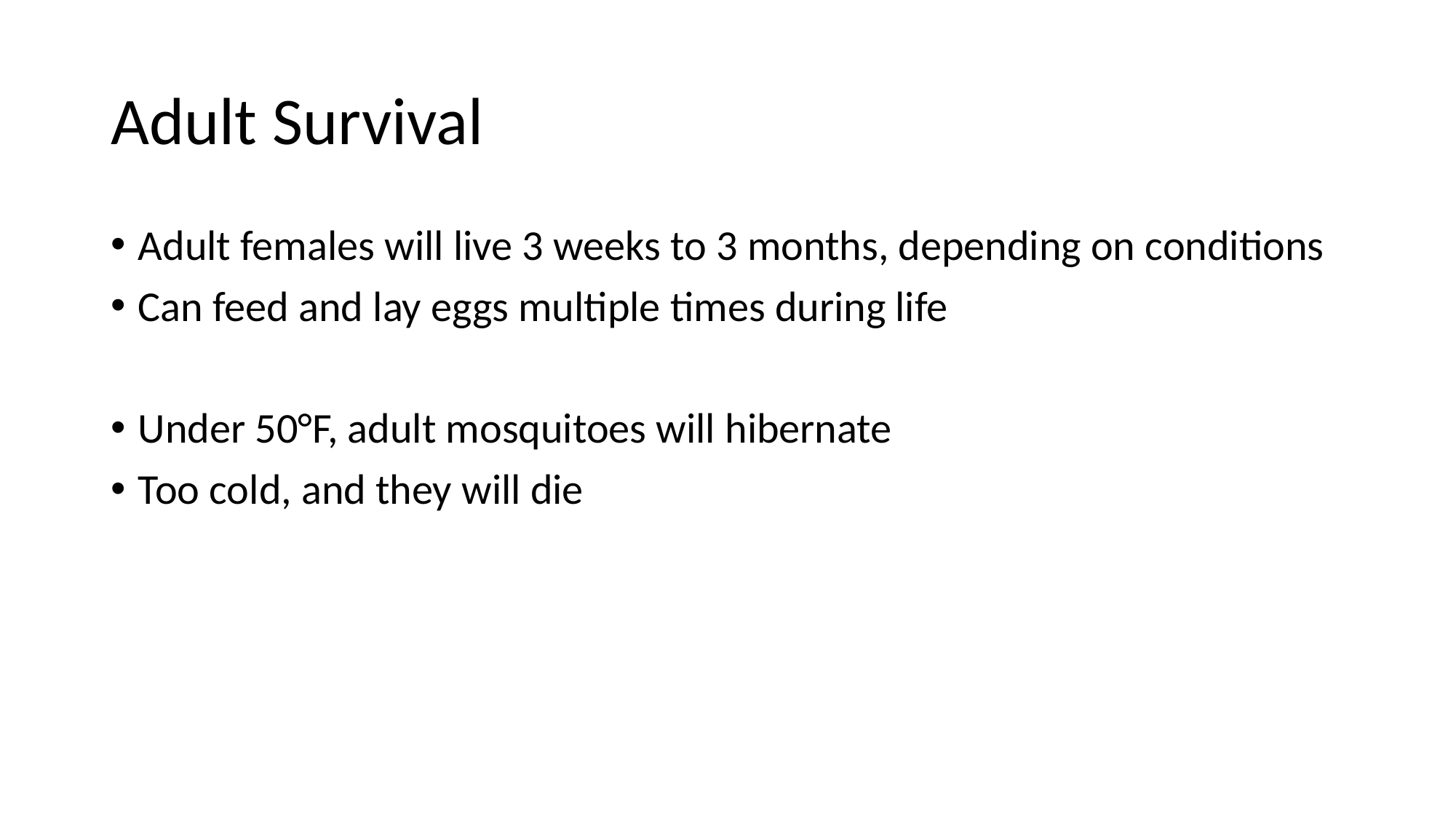

# Adult Survival
Adult females will live 3 weeks to 3 months, depending on conditions
Can feed and lay eggs multiple times during life

Under 50°F, adult mosquitoes will hibernate
Too cold, and they will die